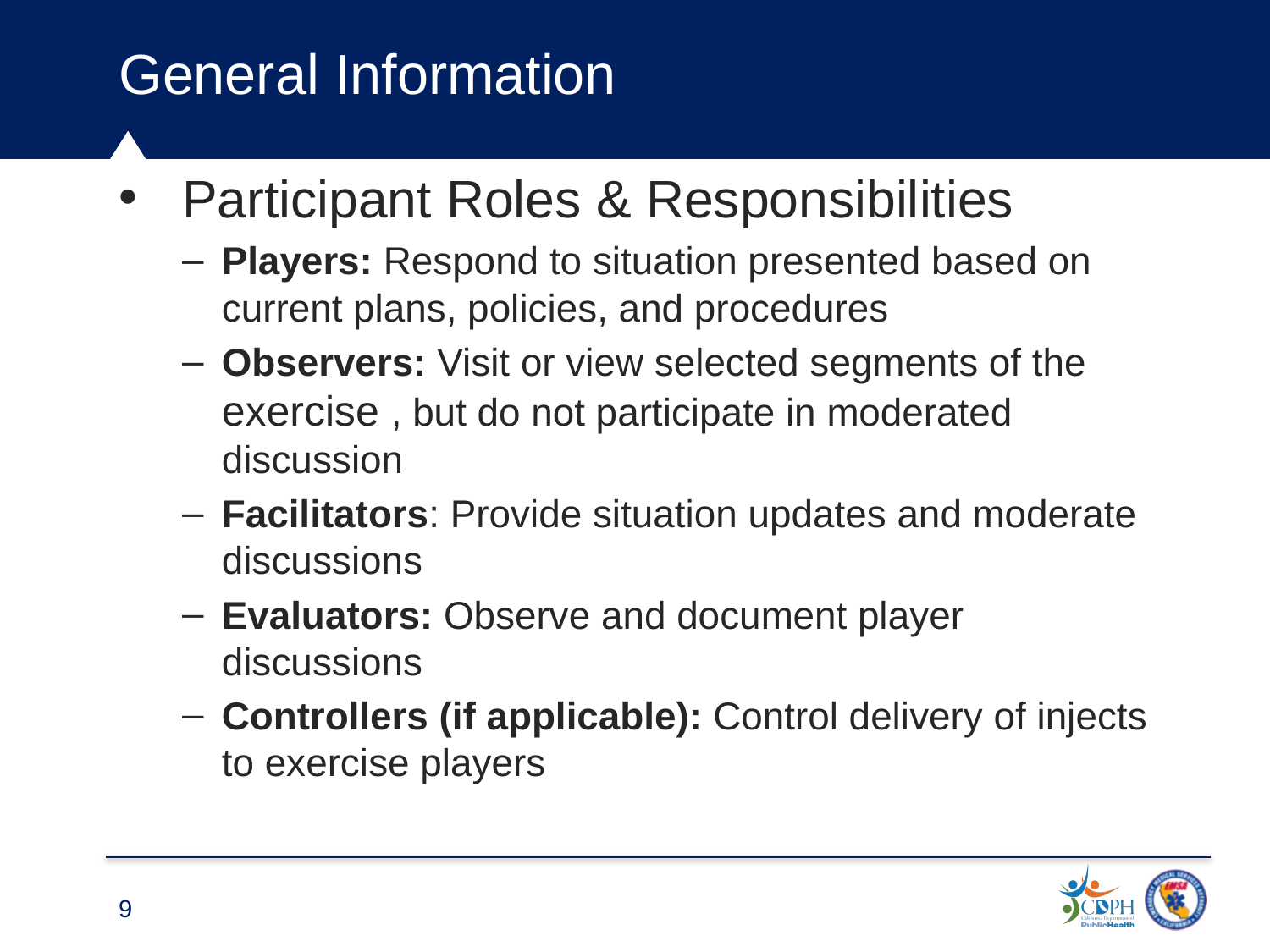

General Information
Participant Roles & Responsibilities
Players: Respond to situation presented based on current plans, policies, and procedures
Observers: Visit or view selected segments of the exercise , but do not participate in moderated discussion
Facilitators: Provide situation updates and moderate discussions
Evaluators: Observe and document player discussions
Controllers (if applicable): Control delivery of injects to exercise players